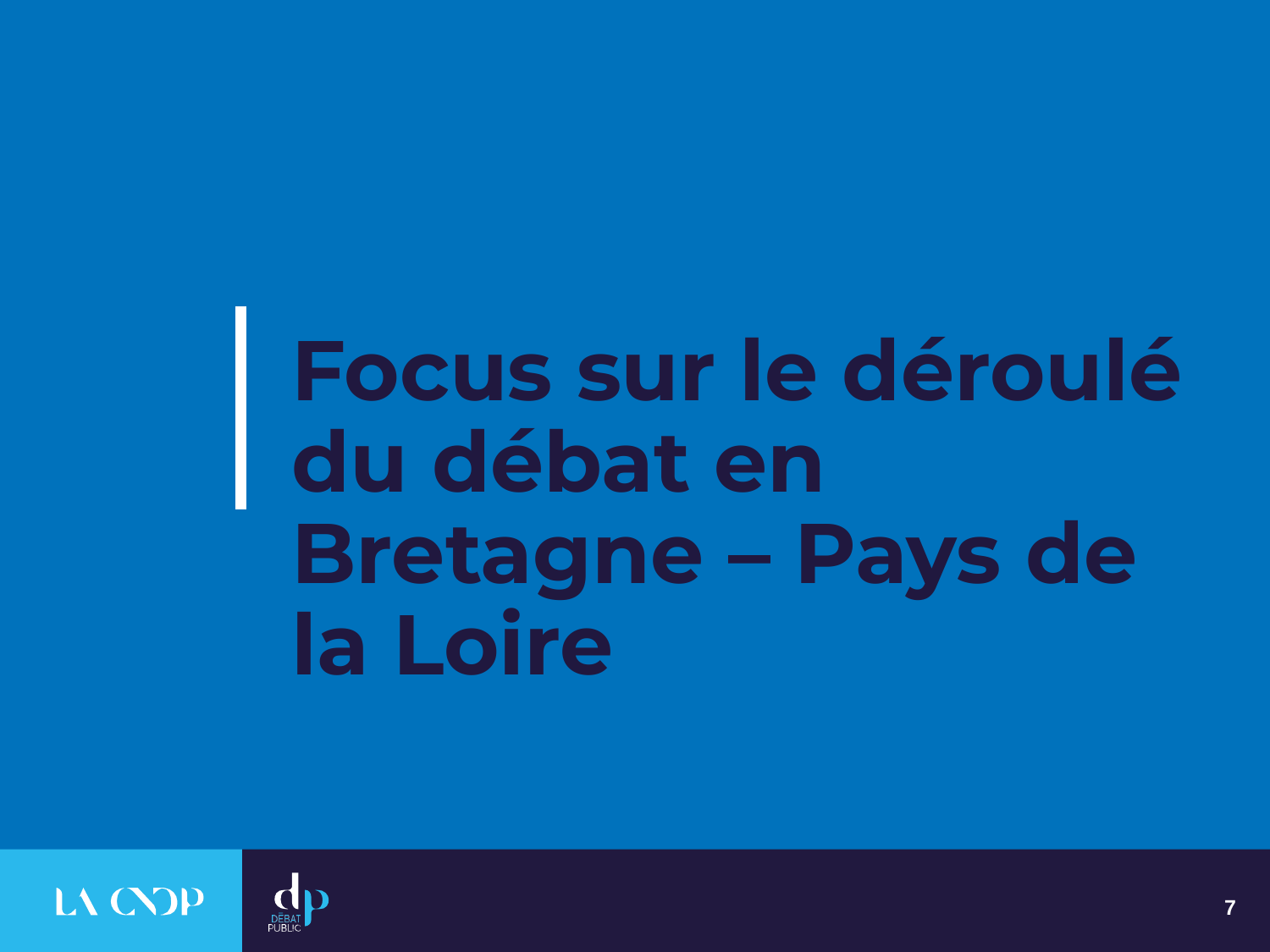

# Focus sur le déroulé du débat en Bretagne – Pays de la Loire
7